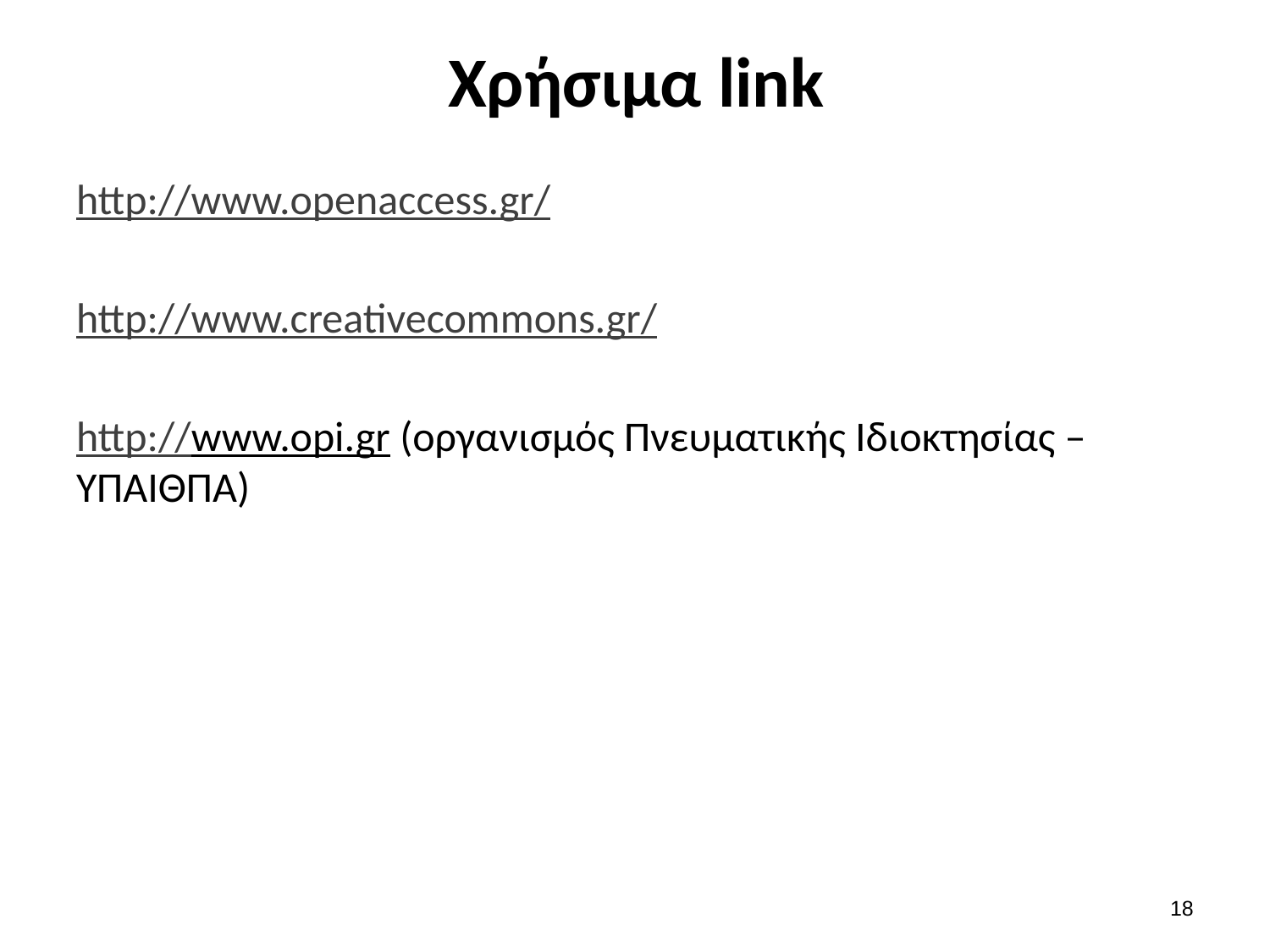

# Χρήσιμα link
http://www.openaccess.gr/

http://www.creativecommons.gr/

http://www.opi.gr (οργανισμός Πνευματικής Ιδιοκτησίας –ΥΠΑΙΘΠΑ)

18